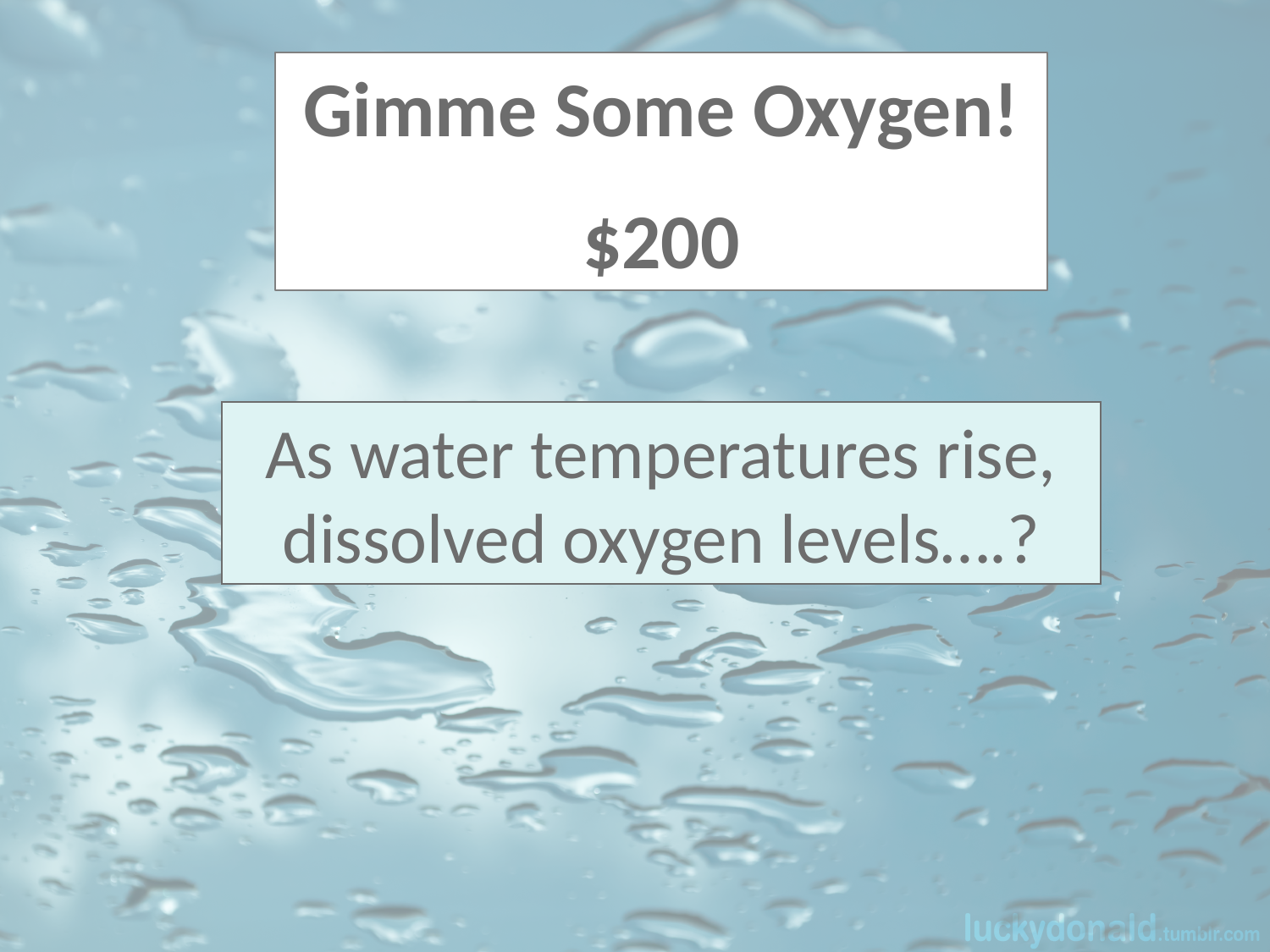

Gimme Some Oxygen!
$200
As water temperatures rise, dissolved oxygen levels….?